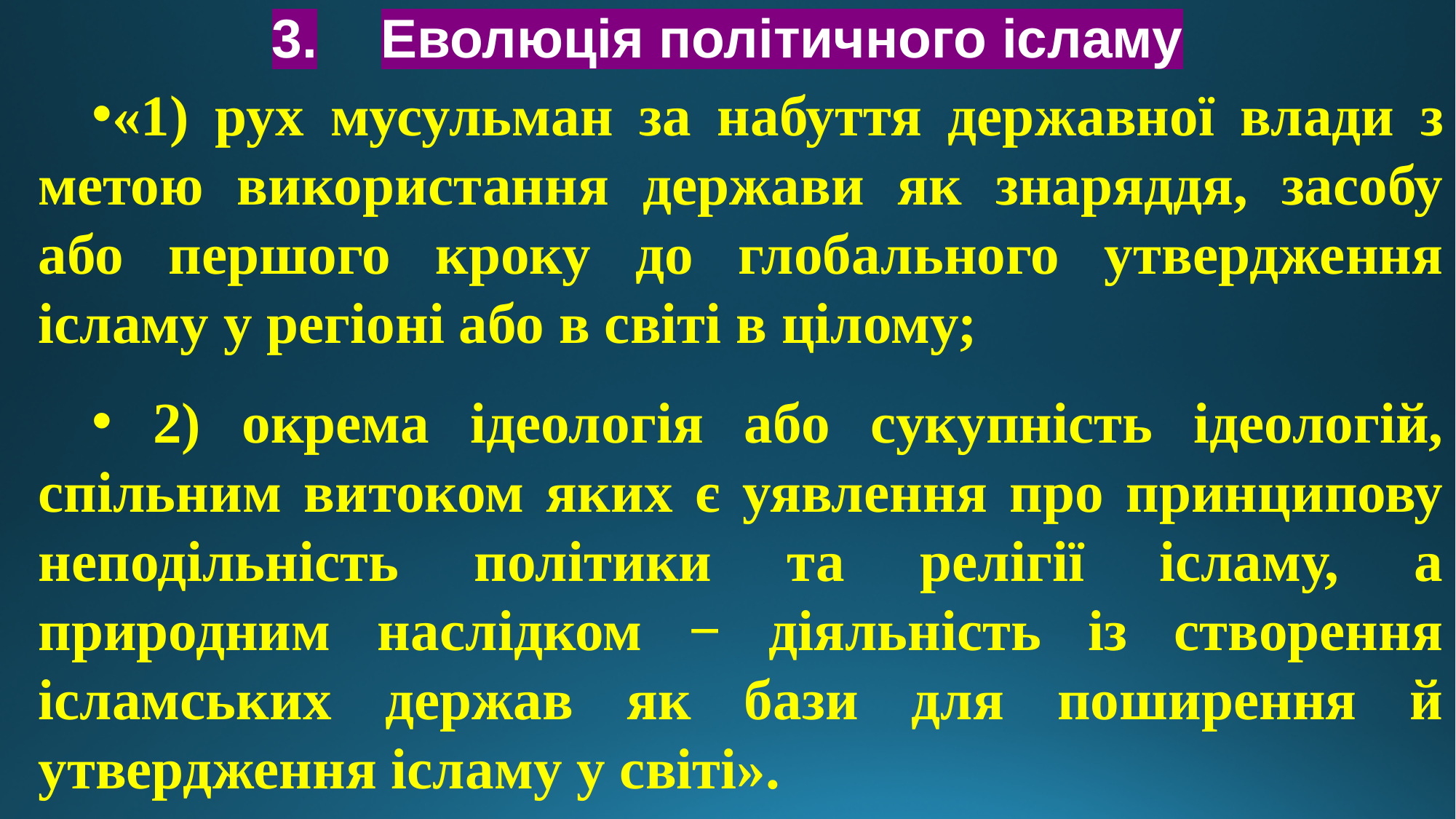

# 3.	Еволюція політичного ісламу
«1) рух мусульман за набуття державної влади з метою використання держави як знаряддя, засобу або першого кроку до глобального утвердження ісламу у регіоні або в світі в цілому;
 2) окрема ідеологія або сукупність ідеологій, спільним витоком яких є уявлення про принципову неподільність політики та релігії ісламу, а природним наслідком − діяльність із створення ісламських держав як бази для поширення й утвердження ісламу у світі».